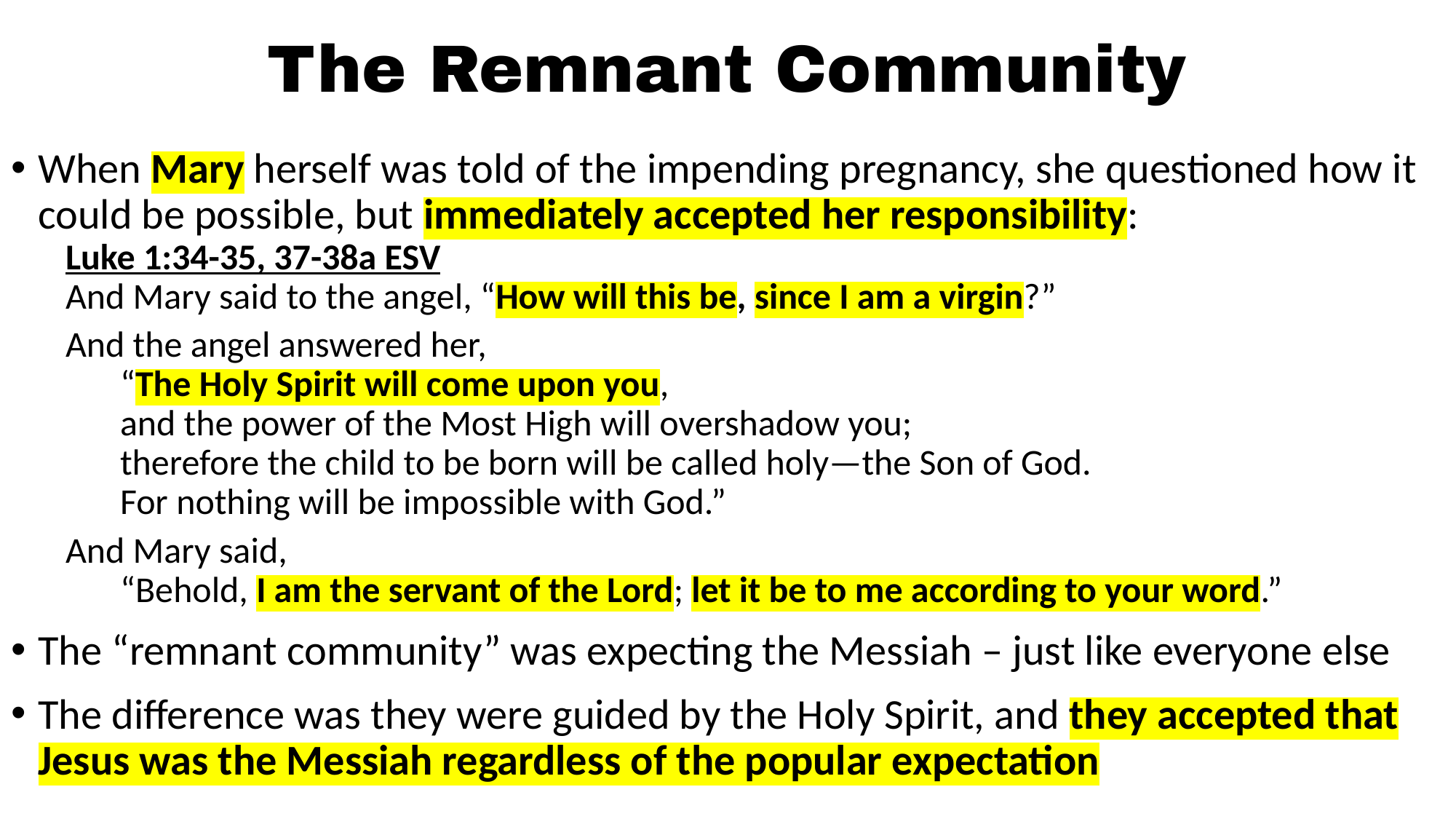

# The Remnant Community
When Mary herself was told of the impending pregnancy, she questioned how it could be possible, but immediately accepted her responsibility:
Luke 1:34-35, 37-38a ESV
And Mary said to the angel, “How will this be, since I am a virgin?”
And the angel answered her,
“The Holy Spirit will come upon you,
and the power of the Most High will overshadow you;
therefore the child to be born will be called holy—the Son of God.
For nothing will be impossible with God.”
And Mary said,
“Behold, I am the servant of the Lord; let it be to me according to your word.”
The “remnant community” was expecting the Messiah – just like everyone else
The difference was they were guided by the Holy Spirit, and they accepted that Jesus was the Messiah regardless of the popular expectation